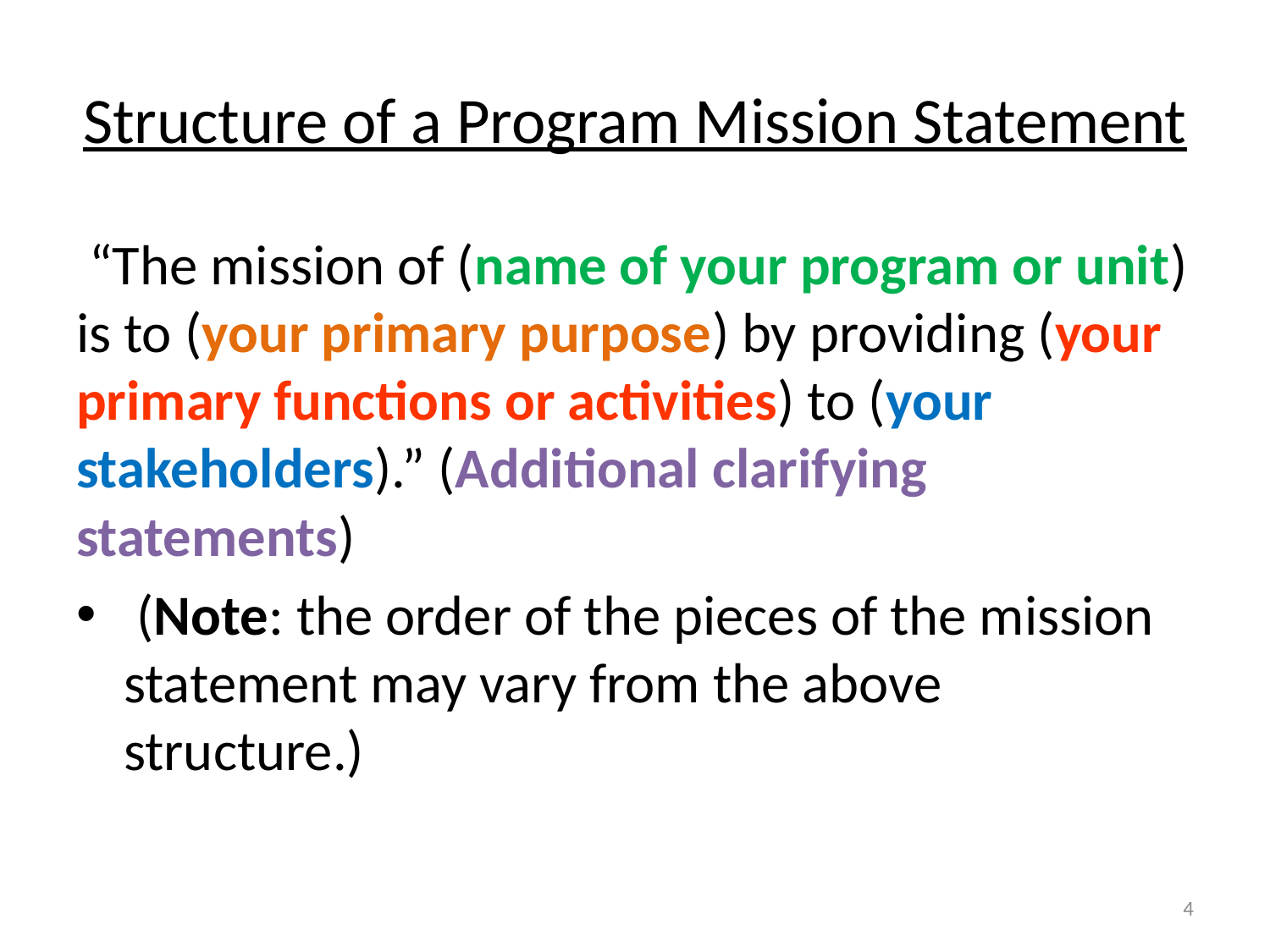

# Structure of a Program Mission Statement
 “The mission of (name of your program or unit) is to (your primary purpose) by providing (your primary functions or activities) to (your stakeholders).” (Additional clarifying statements)
 (Note: the order of the pieces of the mission statement may vary from the above structure.)

4